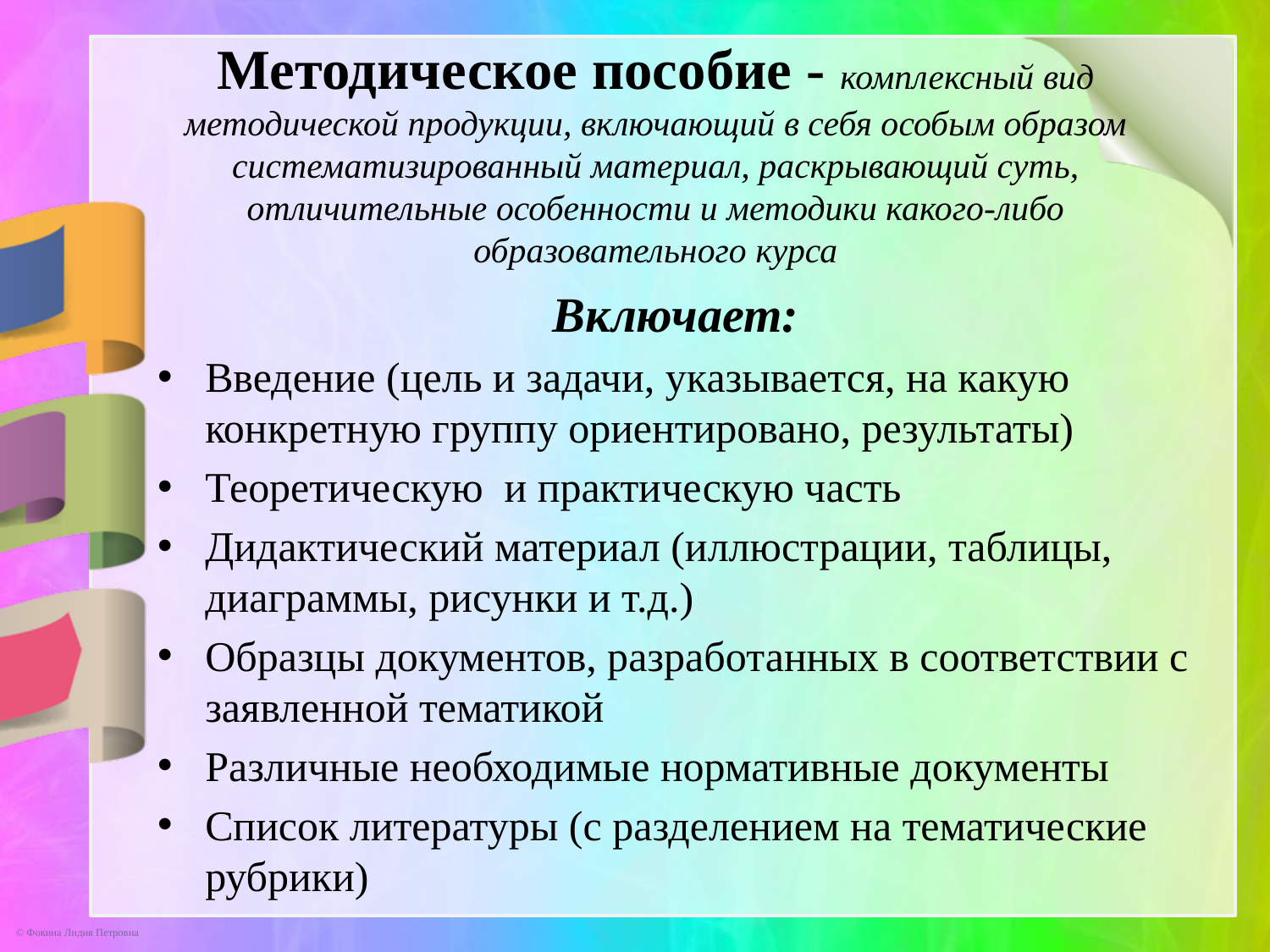

# Методическое пособие - комплексный вид методической продукции, включающий в себя особым образом систематизированный материал, раскрывающий суть, отличительные особенности и методики какого-либо образовательного курса
Включает:
Введение (цель и задачи, указывается, на какую конкретную группу ориентировано, результаты)
Теоретическую  и практическую часть
Дидактический материал (иллюстрации, таблицы, диаграммы, рисунки и т.д.)
Образцы документов, разработанных в соответствии с заявленной тематикой
Различные необходимые нормативные документы
Список литературы (с разделением на тематические рубрики)